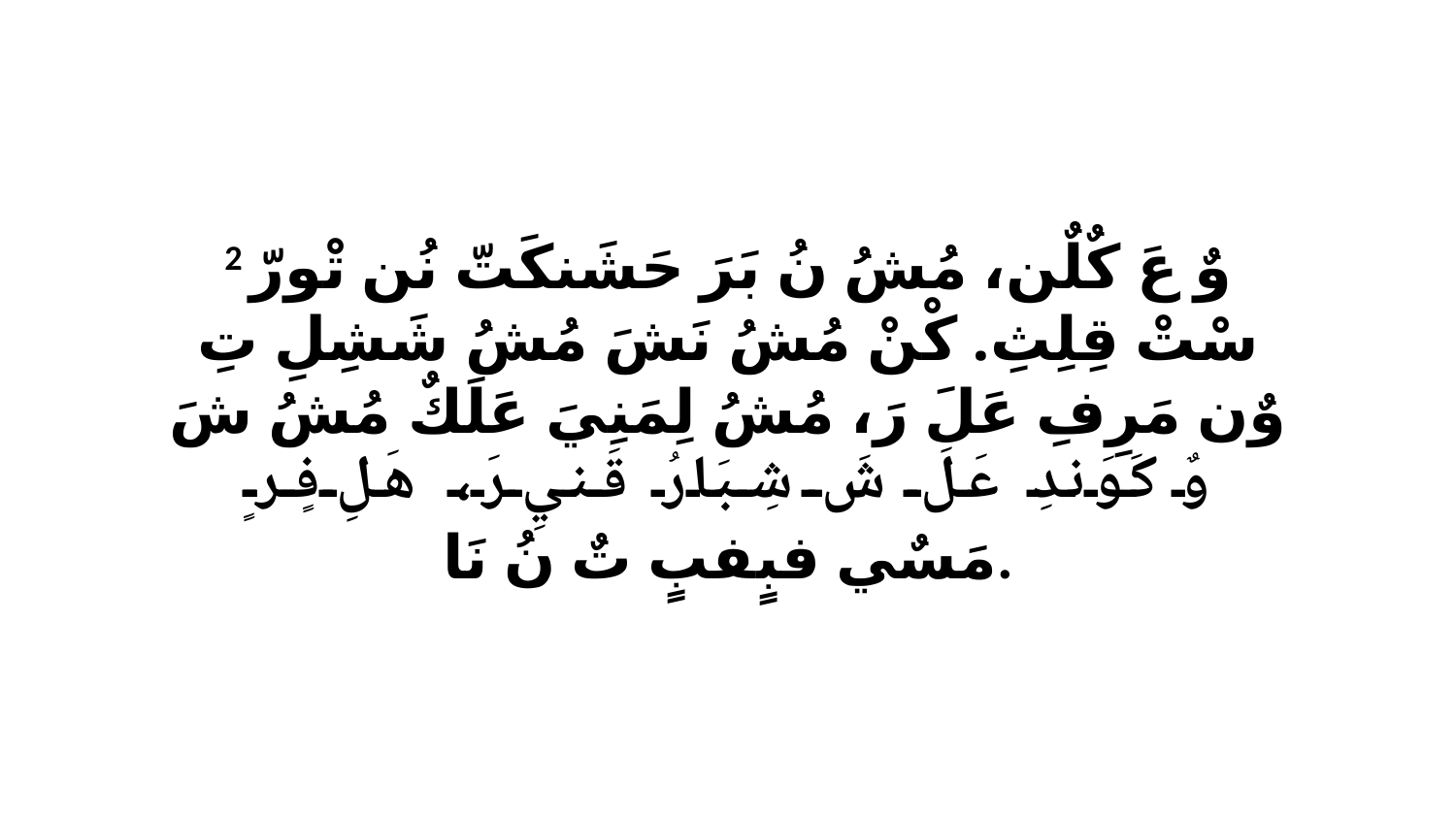

2 وٌ عَ كٌلٌن، مُشُ نُ بَرَ حَشَنكَتّ نُن تْورّ سْتْ قِلِثِ. كْنْ مُشُ نَشَ مُشُ شَشِلِ تِ وٌن مَرِفِ عَلَ رَ، مُشُ لِمَنِيَ عَلَكٌ مُشُ شَ وٌ كَوَندِ عَلَ شَ شِبَارُ قَنيِ رَ، هَلِ فٍرٍ مَسٌي فبٍفبٍ تٌ نُ نَا.